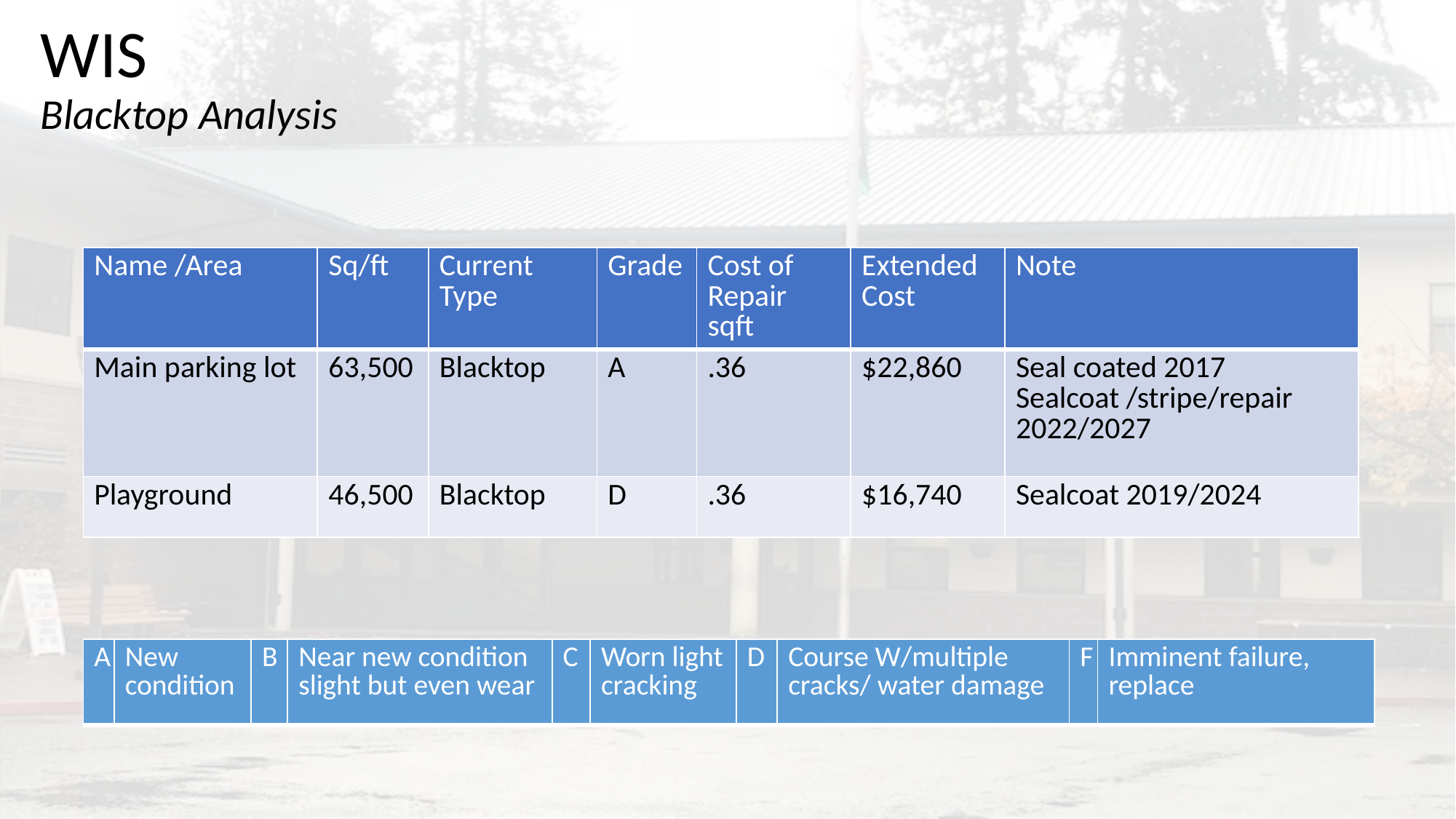

# WIS Blacktop Analysis
| Name /Area | Sq/ft | Current Type | Grade | Cost of Repair sqft | Extended Cost | Note |
| --- | --- | --- | --- | --- | --- | --- |
| Main parking lot | 63,500 | Blacktop | A | .36 | $22,860 | Seal coated 2017 Sealcoat /stripe/repair 2022/2027 |
| Playground | 46,500 | Blacktop | D | .36 | $16,740 | Sealcoat 2019/2024 |
| A | New condition | B | Near new condition slight but even wear | C | Worn light cracking | D | Course W/multiple cracks/ water damage | F | Imminent failure, replace |
| --- | --- | --- | --- | --- | --- | --- | --- | --- | --- |